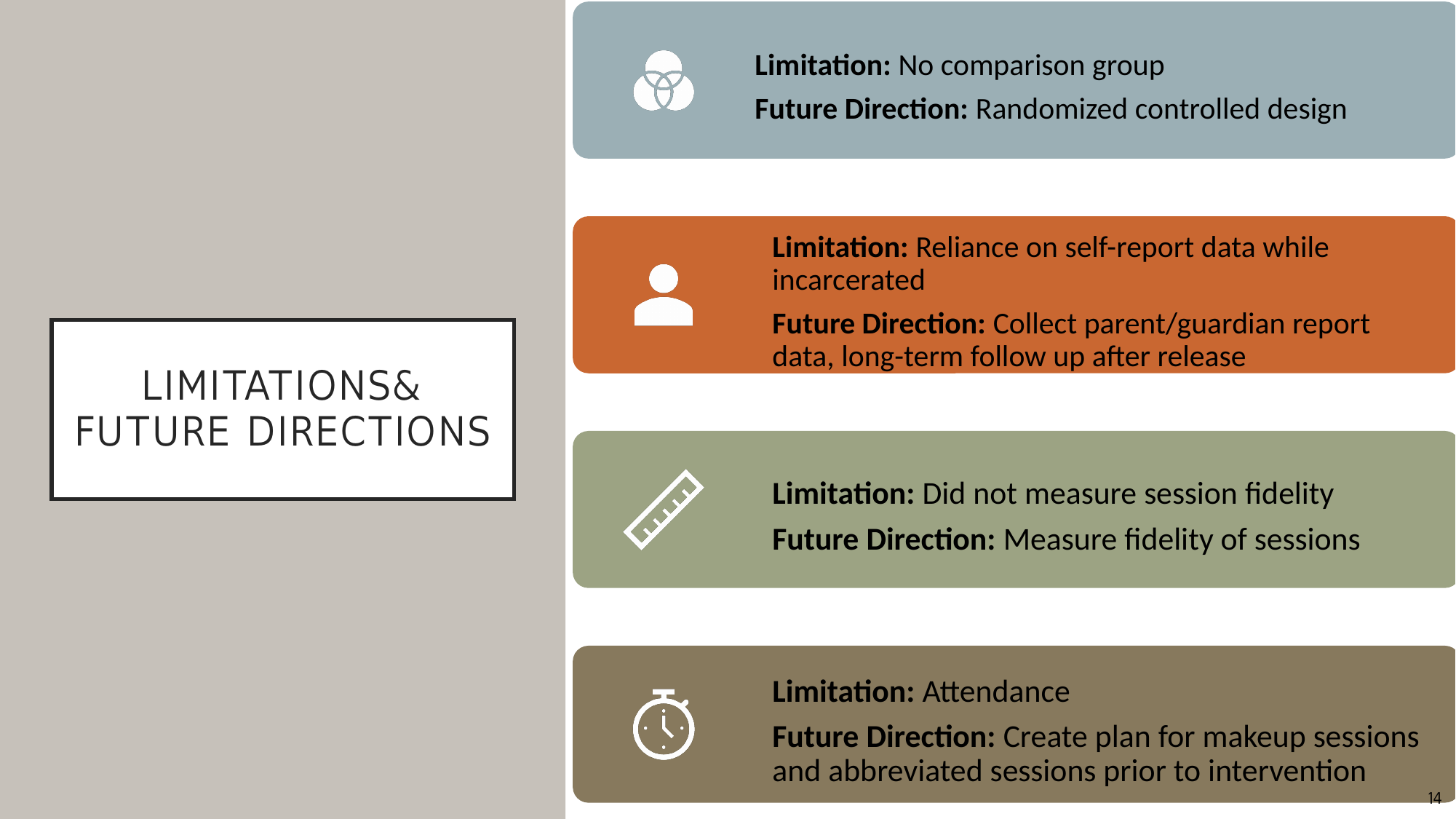

Limitation: No comparison group
Future Direction: Randomized controlled design
Limitation: Reliance on self-report data while incarcerated
Future Direction: Collect parent/guardian report data, long-term follow up after release
Limitation: Did not measure session fidelity
Future Direction: Measure fidelity of sessions
Limitation: Attendance
Future Direction: Create plan for makeup sessions and abbreviated sessions prior to intervention
# Limitations& Future Directions
14